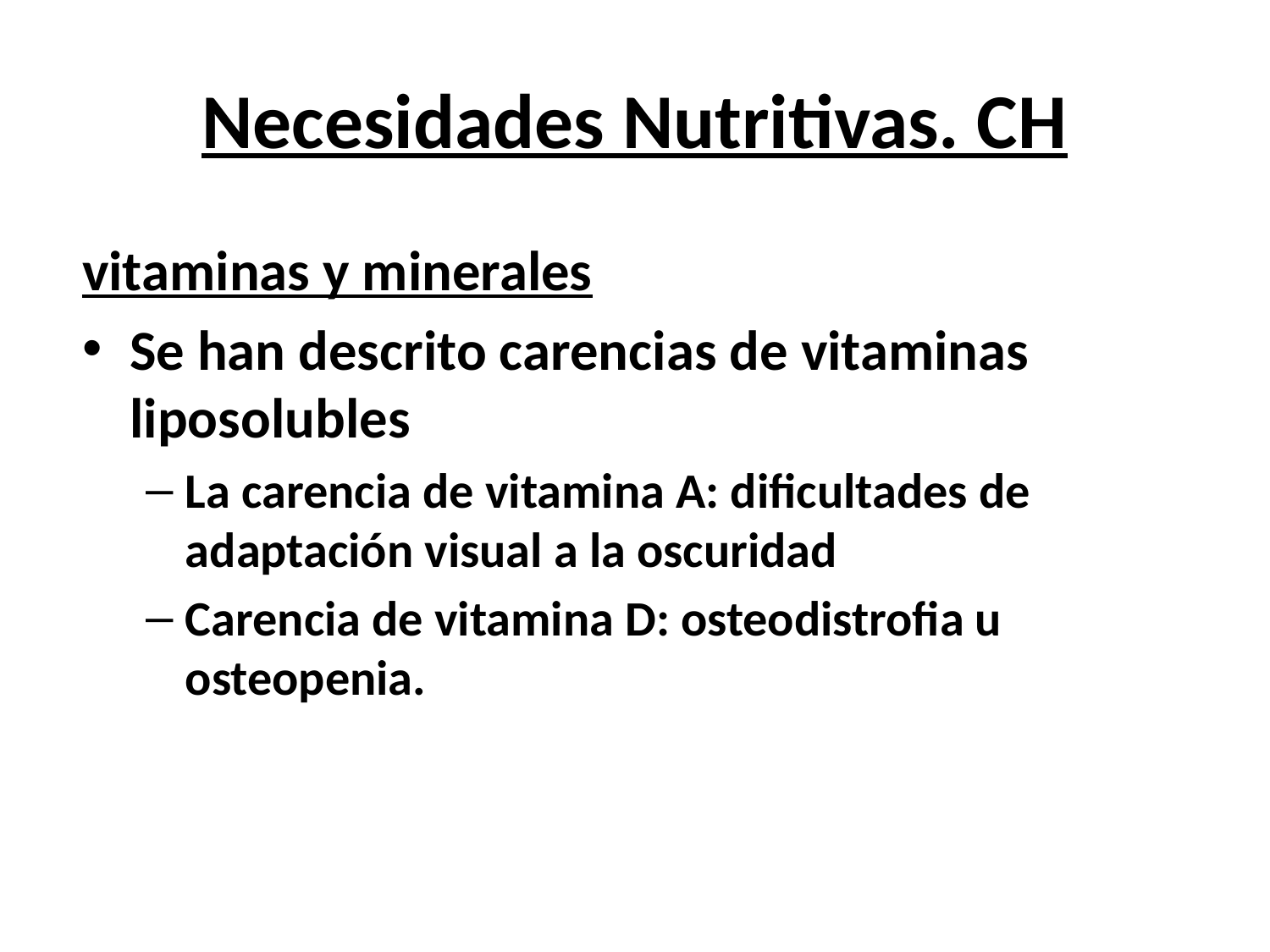

# Necesidades Nutritivas. CH
vitaminas y minerales
Se han descrito carencias de vitaminas liposolubles
La carencia de vitamina A: dificultades de adaptación visual a la oscuridad
Carencia de vitamina D: osteodistrofia u osteopenia.